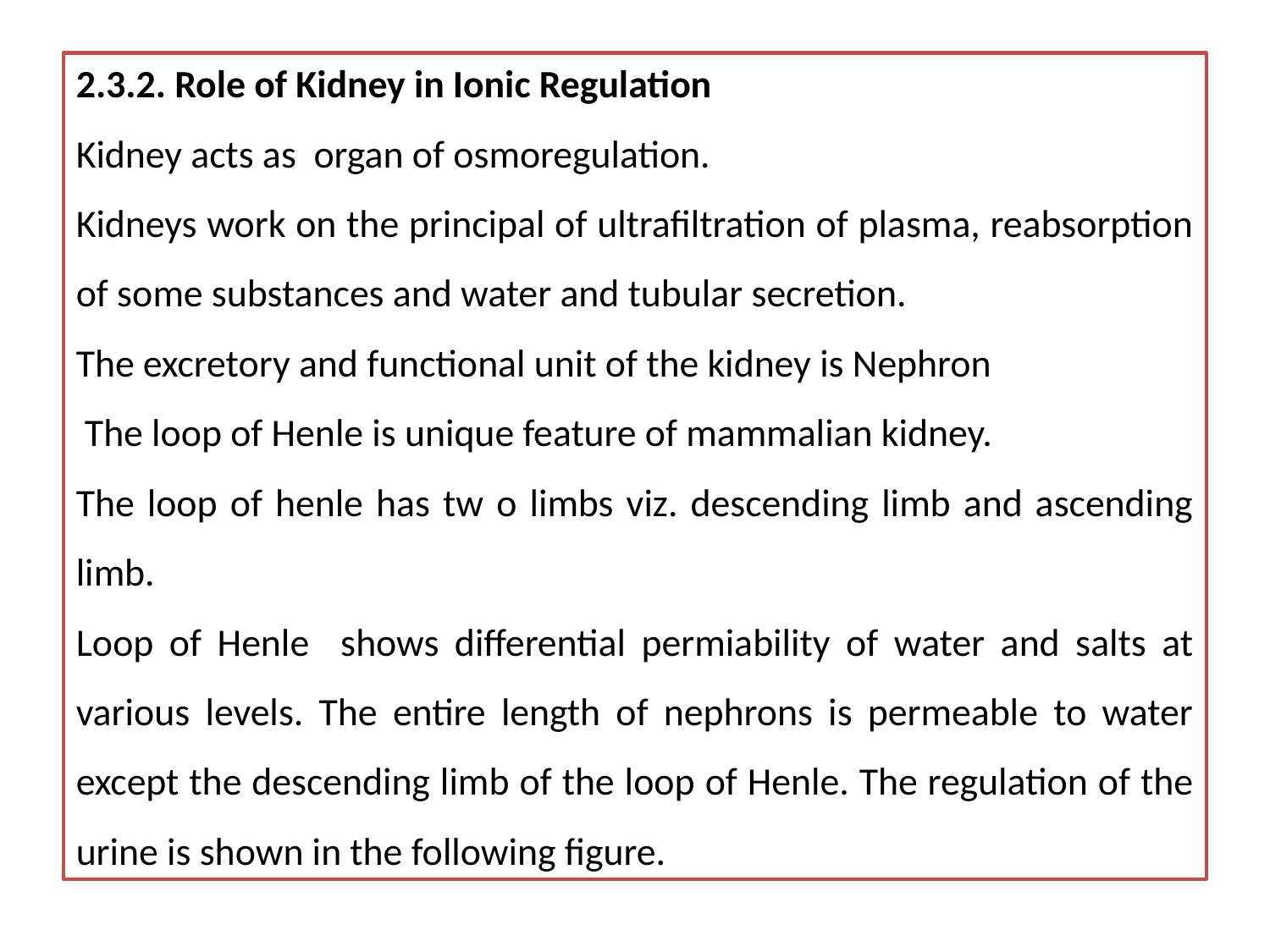

2.3.2. Role of Kidney in Ionic Regulation
Kidney acts as  organ of osmoregulation.
Kidneys work on the principal of ultrafiltration of plasma, reabsorption of some substances and water and tubular secretion.
The excretory and functional unit of the kidney is Nephron
 The loop of Henle is unique feature of mammalian kidney.
The loop of henle has tw o limbs viz. descending limb and ascending limb.
Loop of Henle  shows differential permiability of water and salts at various levels. The entire length of nephrons is permeable to water except the descending limb of the loop of Henle. The regulation of the urine is shown in the following figure.